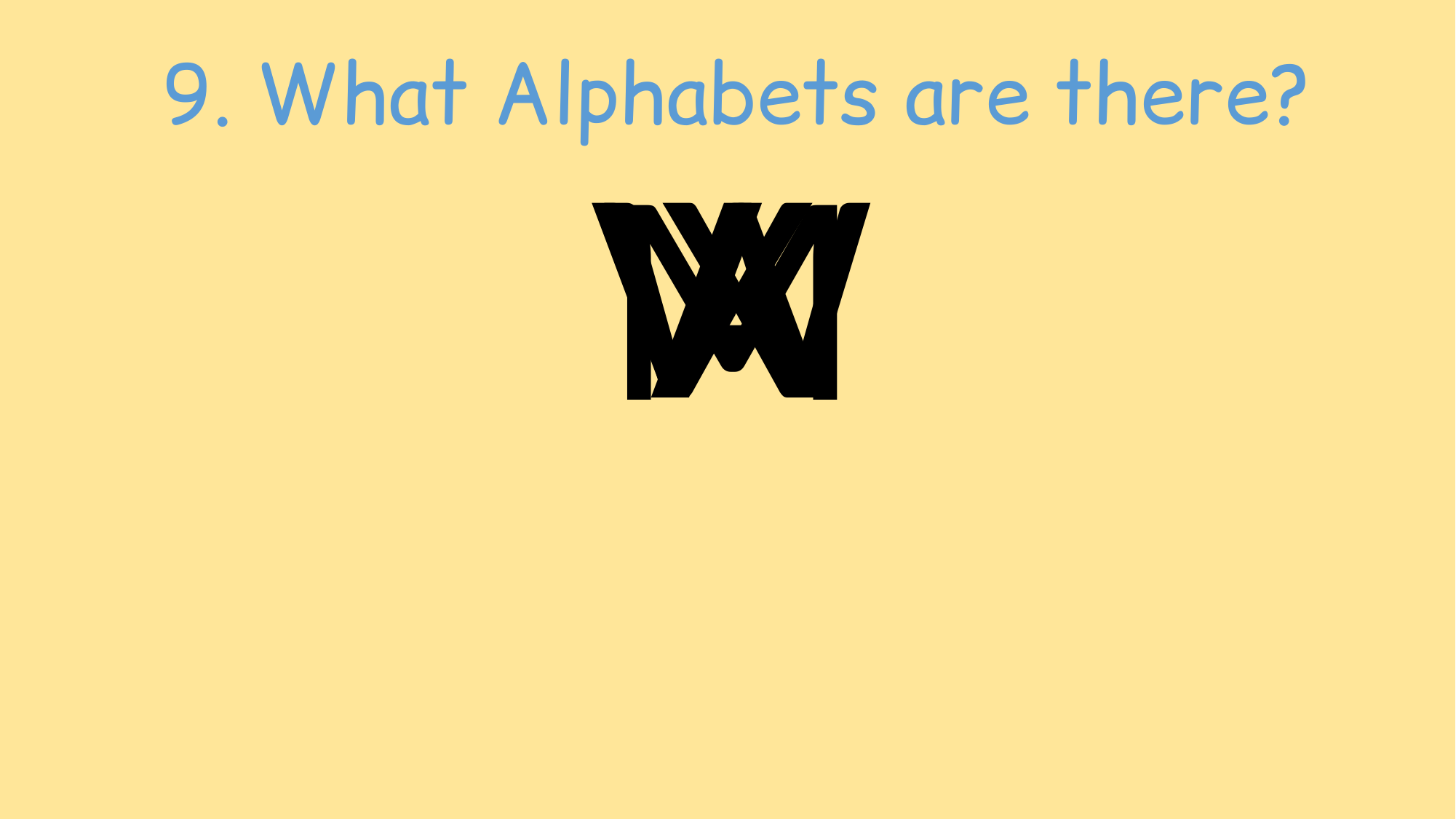

9. What Alphabets are there?
V
A
X
W
M